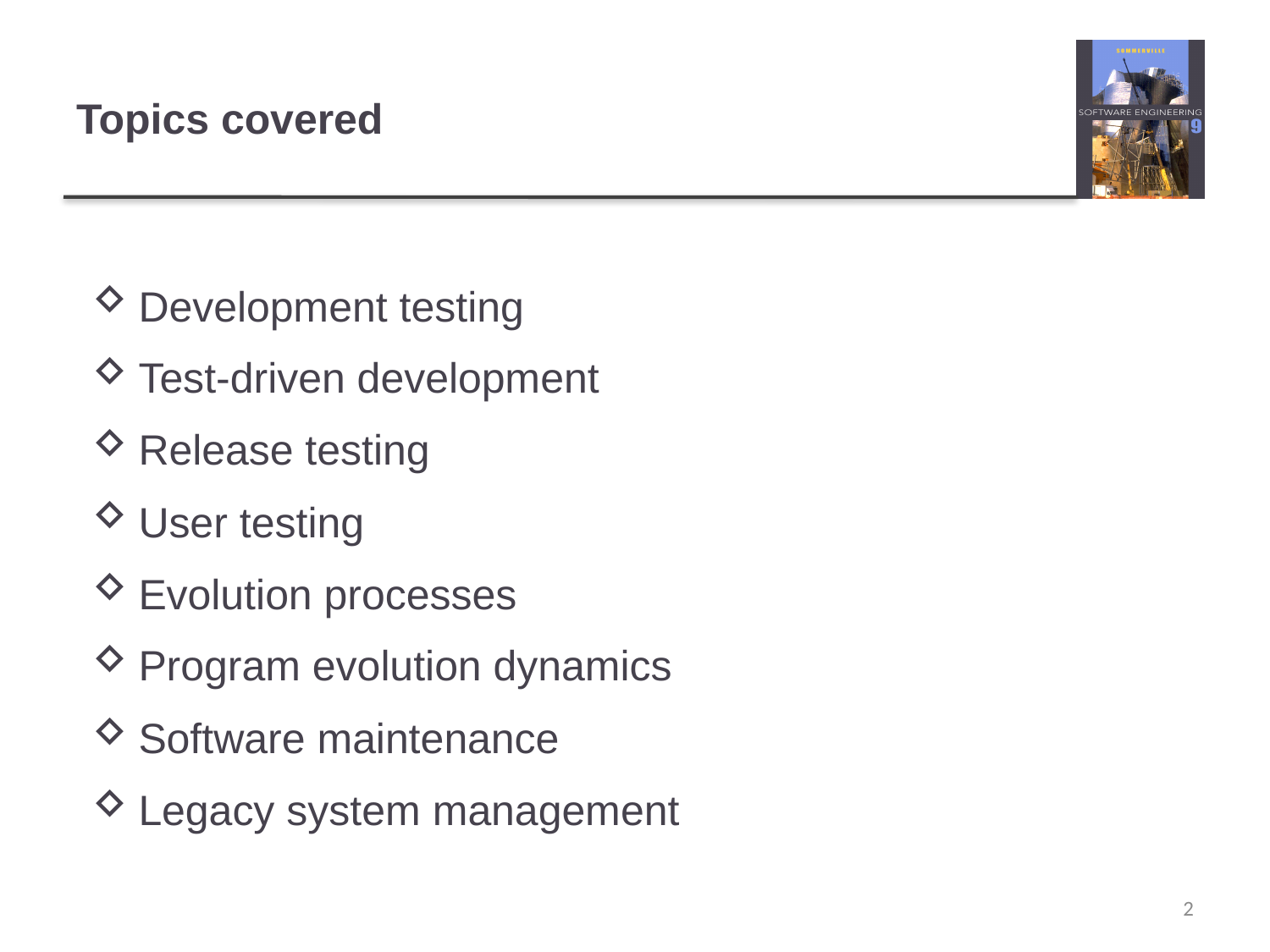

# Topics covered
Development testing
Test-driven development
Release testing
User testing
Evolution processes
Program evolution dynamics
Software maintenance
Legacy system management

2